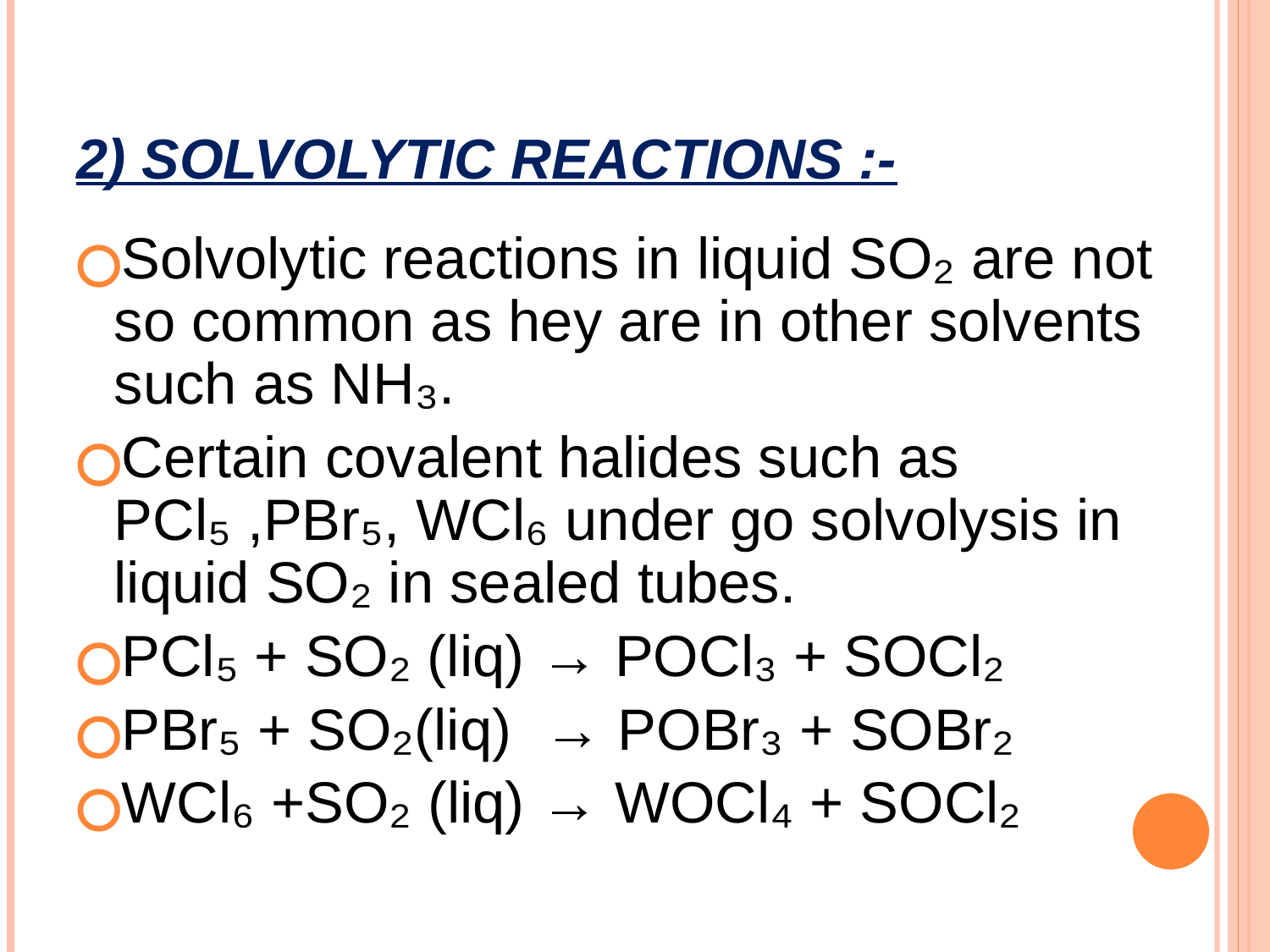

# 2) SOLVOLYTIC REACTIONS :-
Solvolytic reactions in liquid SO₂ are not so common as hey are in other solvents such as NH₃.
Certain covalent halides such as PCl₅ ,PBr₅, WCl₆ under go solvolysis in liquid SO₂ in sealed tubes.
PCl₅ + SO₂ (liq) → POCl₃ + SOCl₂
PBr₅ + SO₂(liq)  → POBr₃ + SOBr₂
WCl₆ +SO₂ (liq) → WOCl₄ + SOCl₂